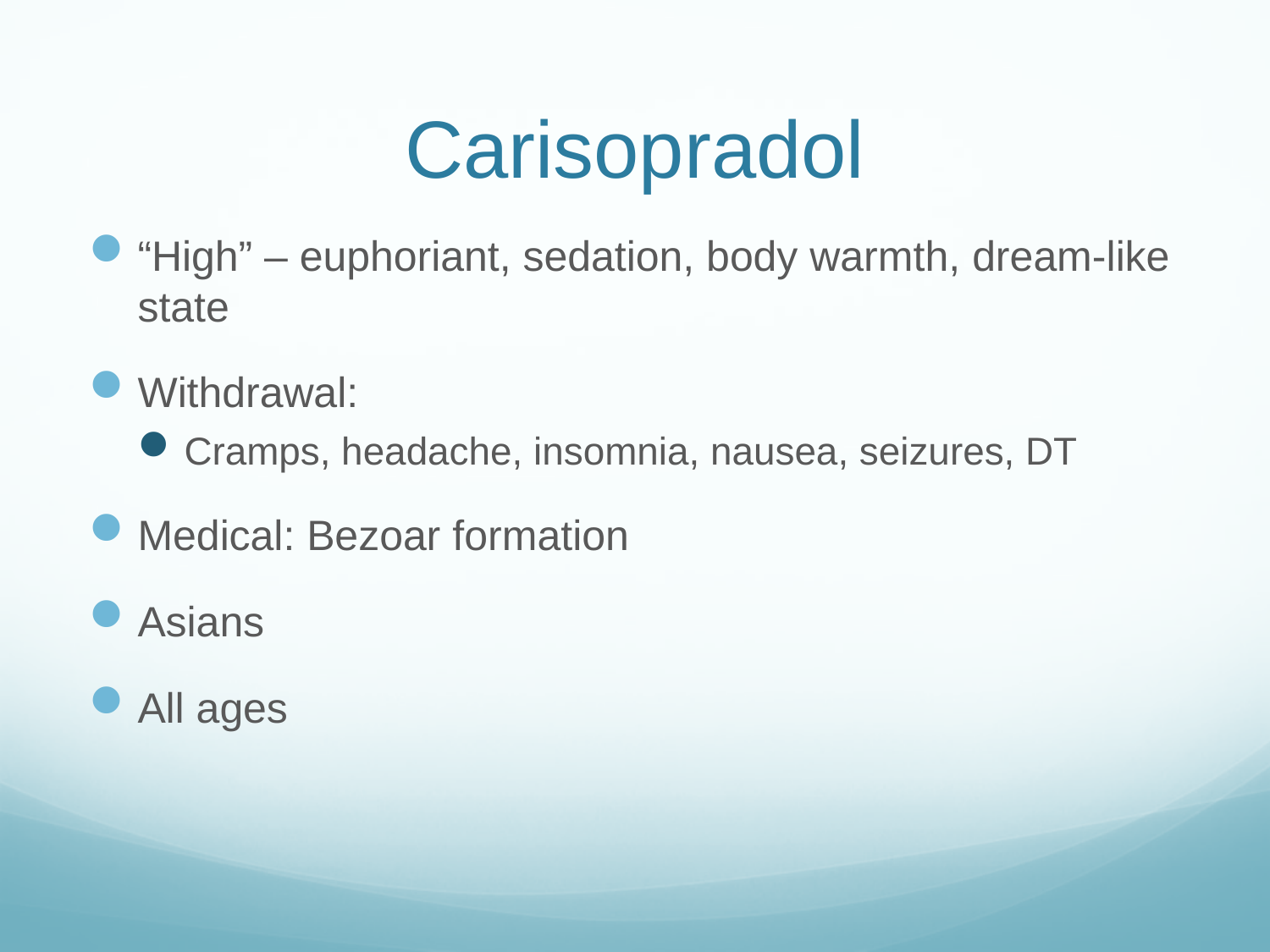

# Carisopradol
“High” – euphoriant, sedation, body warmth, dream-like state
Withdrawal:
Cramps, headache, insomnia, nausea, seizures, DT
Medical: Bezoar formation
Asians
All ages